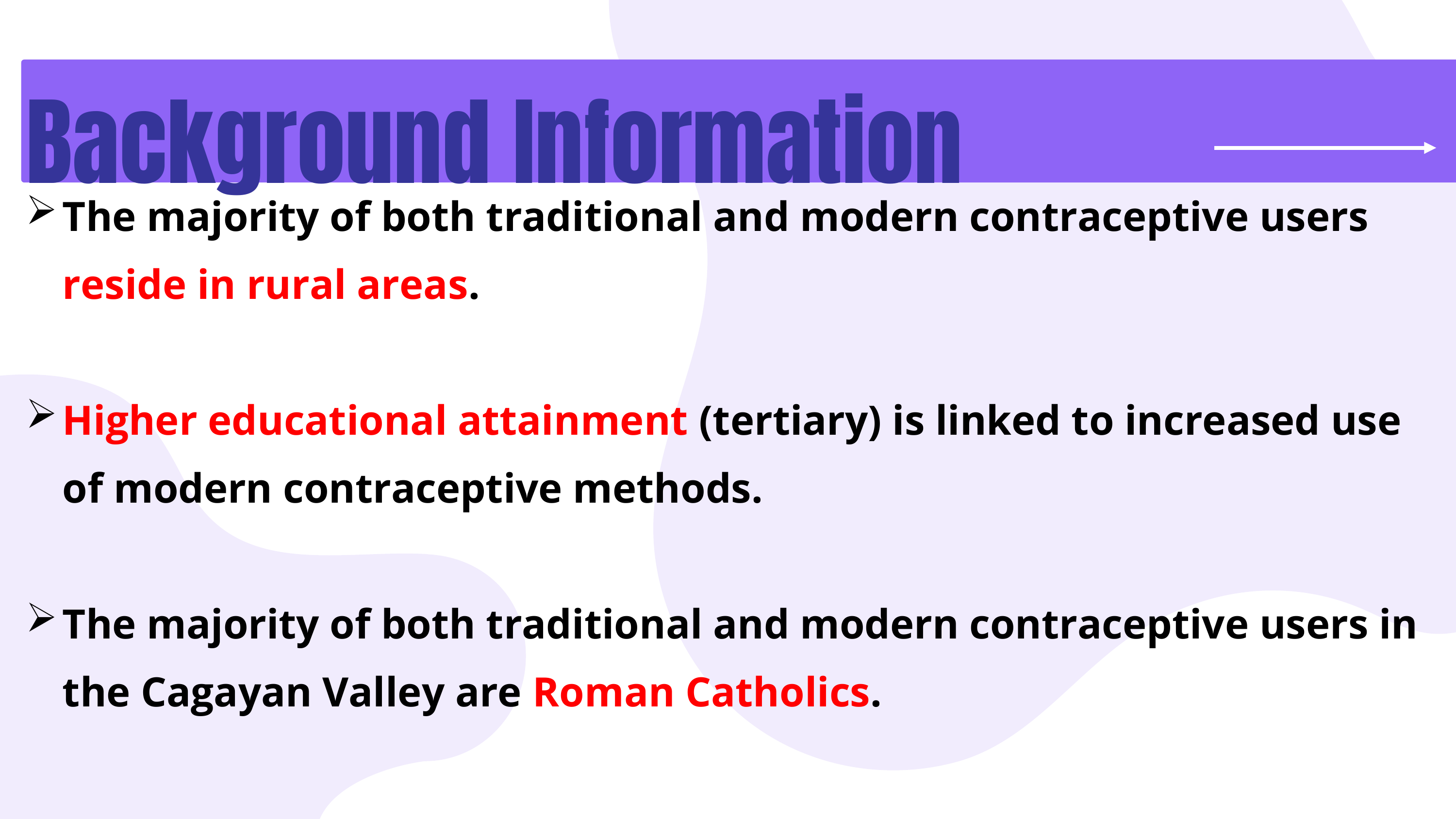

Background Information

The majority of both traditional and modern contraceptive users reside in rural areas.

Higher educational attainment (tertiary) is linked to increased use of modern contraceptive methods.

The majority of both traditional and modern contraceptive users in the Cagayan Valley are Roman Catholics.